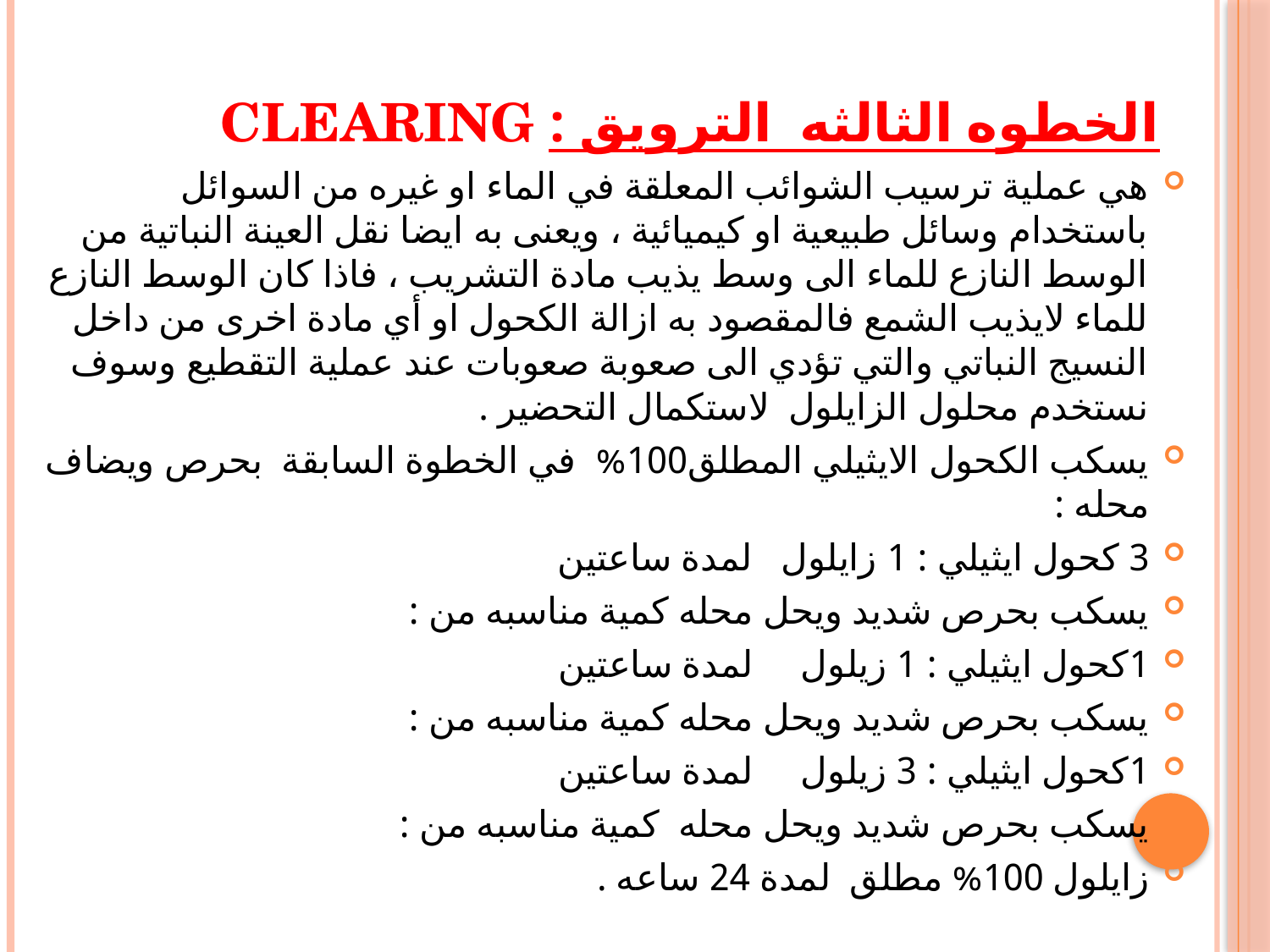

# الخطوه الثالثه  الترويق : Clearing
هي عملية ترسيب الشوائب المعلقة في الماء او غيره من السوائل باستخدام وسائل طبيعية او كيميائية ، ويعنى به ايضا نقل العينة النباتية من الوسط النازع للماء الى وسط يذيب مادة التشريب ، فاذا كان الوسط النازع للماء لايذيب الشمع فالمقصود به ازالة الكحول او أي مادة اخرى من داخل النسيج النباتي والتي تؤدي الى صعوبة صعوبات عند عملية التقطيع وسوف نستخدم محلول الزايلول  لاستكمال التحضير .
يسكب الكحول الايثيلي المطلق100%  في الخطوة السابقة  بحرص ويضاف محله :
3 كحول ايثيلي : 1 زايلول   لمدة ساعتين
يسكب بحرص شديد ويحل محله كمية مناسبه من :
1كحول ايثيلي : 1 زيلول     لمدة ساعتين
يسكب بحرص شديد ويحل محله كمية مناسبه من :
1كحول ايثيلي : 3 زيلول     لمدة ساعتين
يسكب بحرص شديد ويحل محله  كمية مناسبه من :
زايلول 100% مطلق  لمدة 24 ساعه .